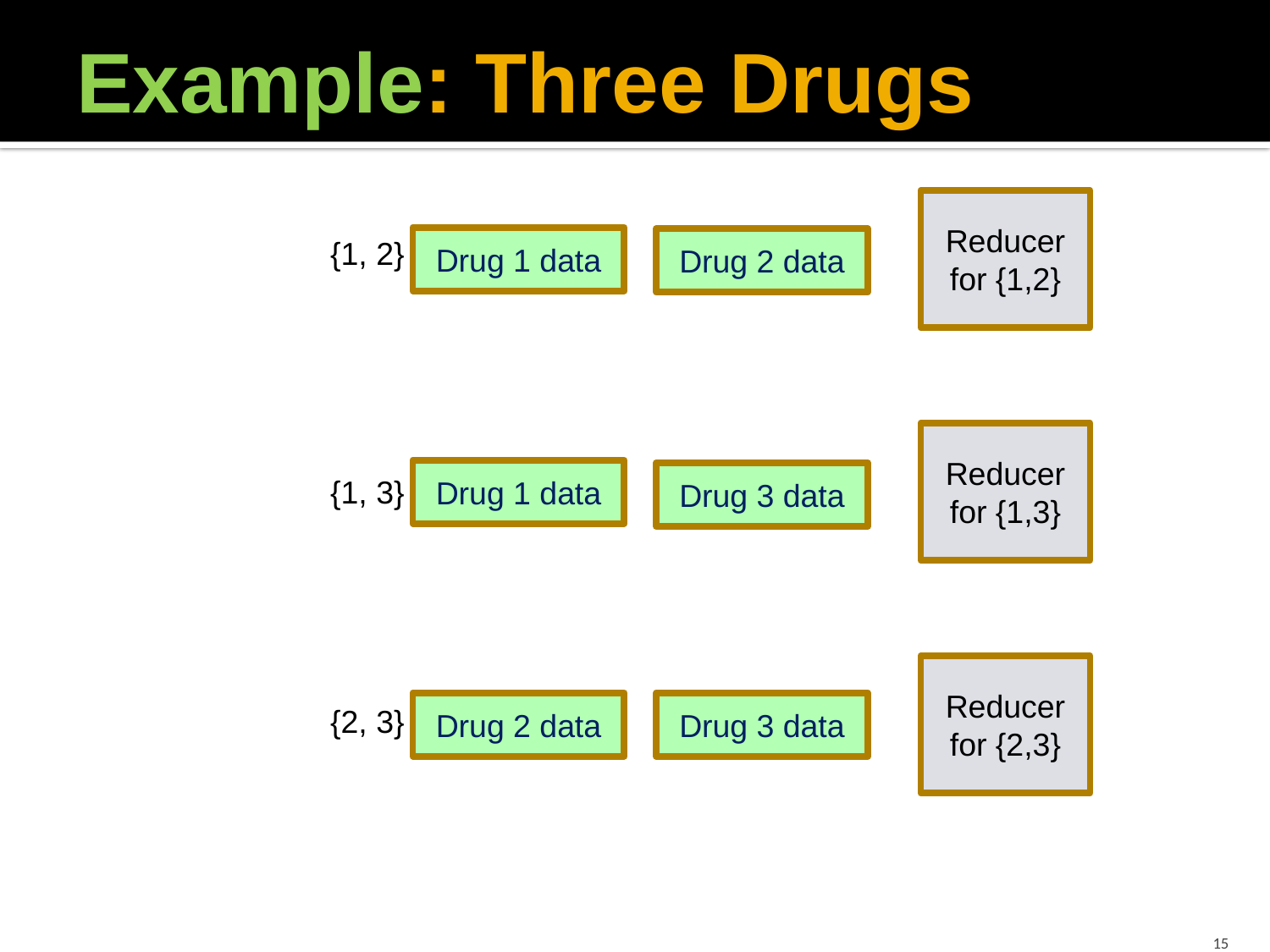

# Example: Three Drugs
Reducer
for {1,2}
{1, 2}
Drug 1 data
Drug 2 data
Reducer
for {1,3}
Drug 1 data
Drug 3 data
{1, 3}
Reducer
for {2,3}
Drug 2 data
Drug 3 data
{2, 3}
15